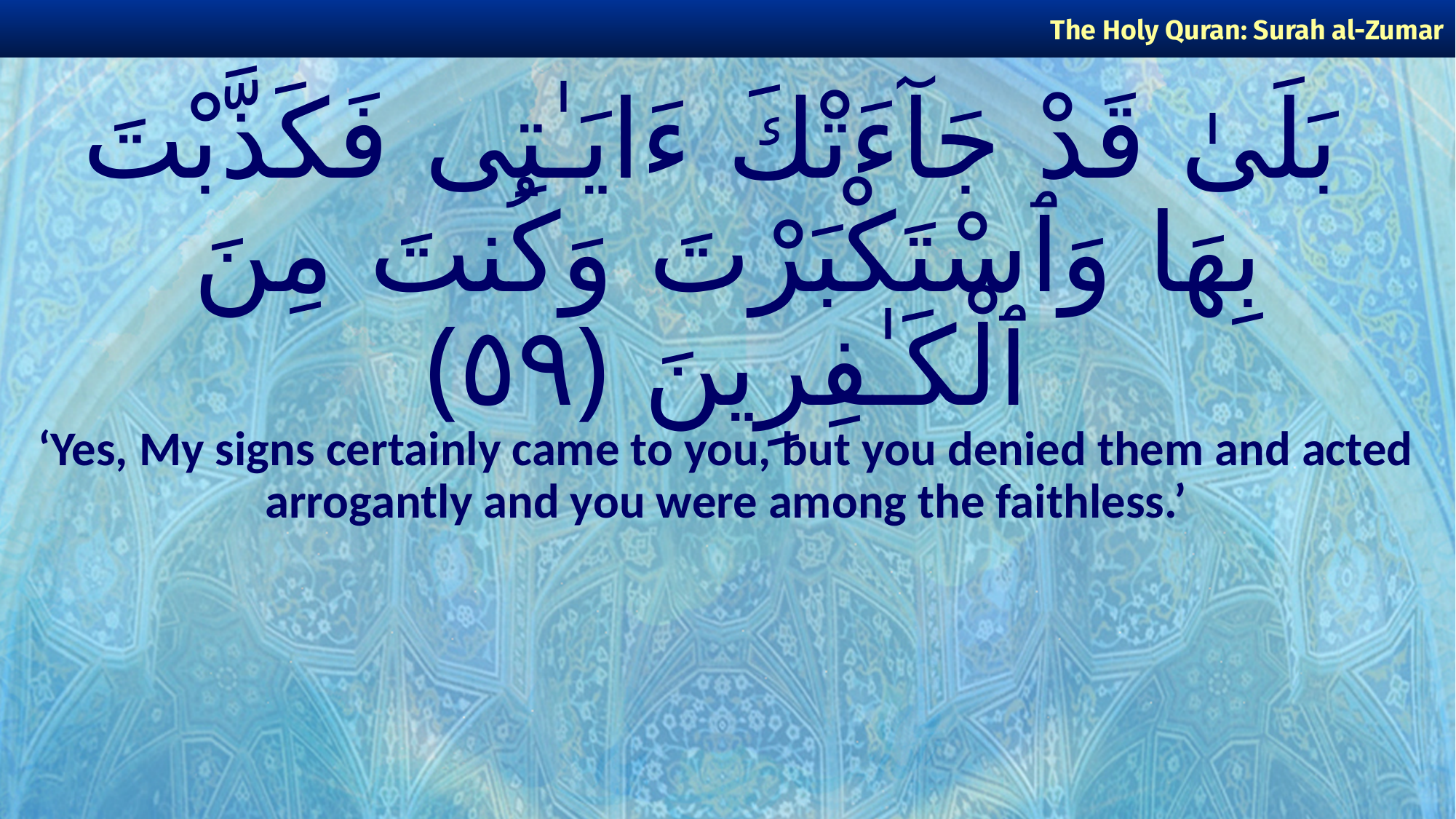

The Holy Quran: Surah al-Zumar
# بَلَىٰ قَدْ جَآءَتْكَ ءَايَـٰتِى فَكَذَّبْتَ بِهَا وَٱسْتَكْبَرْتَ وَكُنتَ مِنَ ٱلْكَـٰفِرِينَ ﴿٥٩﴾
‘Yes, My signs certainly came to you, but you denied them and acted arrogantly and you were among the faithless.’